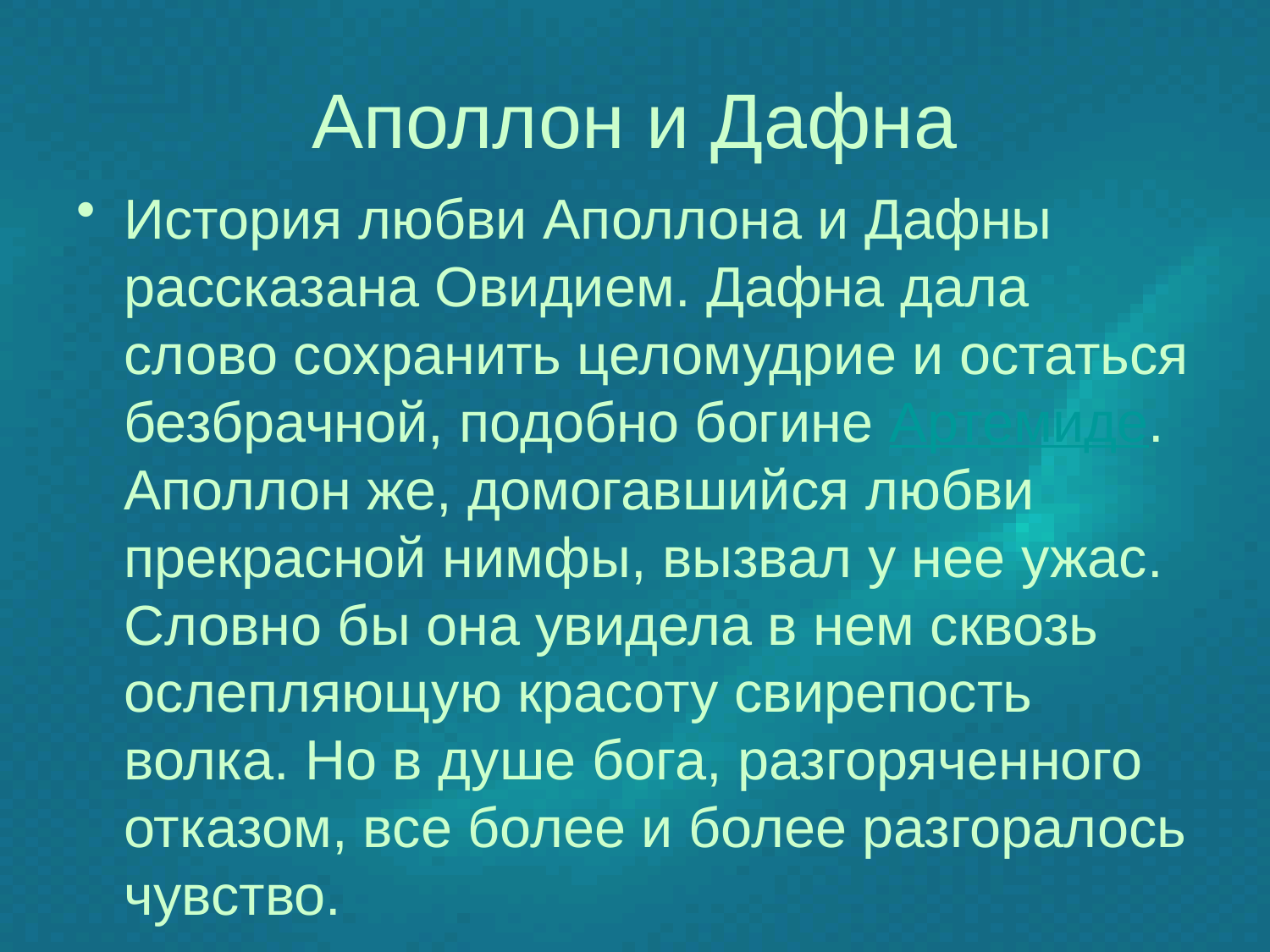

# Аполлон и Дафна
История любви Аполлона и Дафны рассказана Овидием. Дафна дала слово сохранить целомудрие и остаться безбрачной, подобно богине Артемиде. Аполлон же, домогавшийся любви прекрасной нимфы, вызвал у нее ужас. Словно бы она увидела в нем сквозь ослепляющую красоту свирепость волка. Но в душе бога, разгоряченного отказом, все более и более разгоралось чувство.